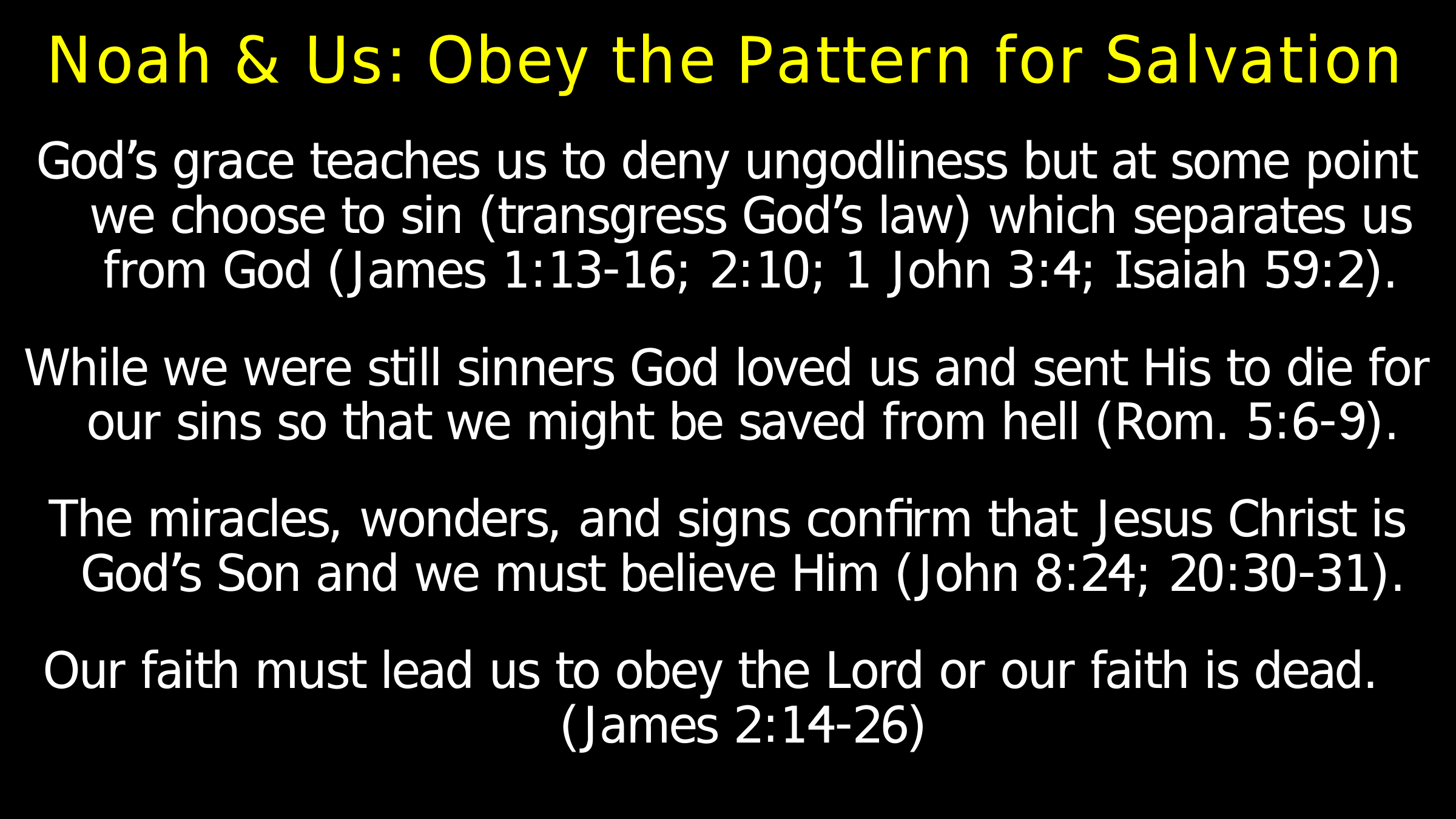

Noah & Us: Obey the Pattern for Salvation
God’s grace teaches us to deny ungodliness but at some point we choose to sin (transgress God’s law) which separates us from God (James 1:13-16; 2:10; 1 John 3:4; Isaiah 59:2).

While we were still sinners God loved us and sent His to die for our sins so that we might be saved from hell (Rom. 5:6-9).

The miracles, wonders, and signs confirm that Jesus Christ is God’s Son and we must believe Him (John 8:24; 20:30-31).

Our faith must lead us to obey the Lord or our faith is dead.   (James 2:14-26)